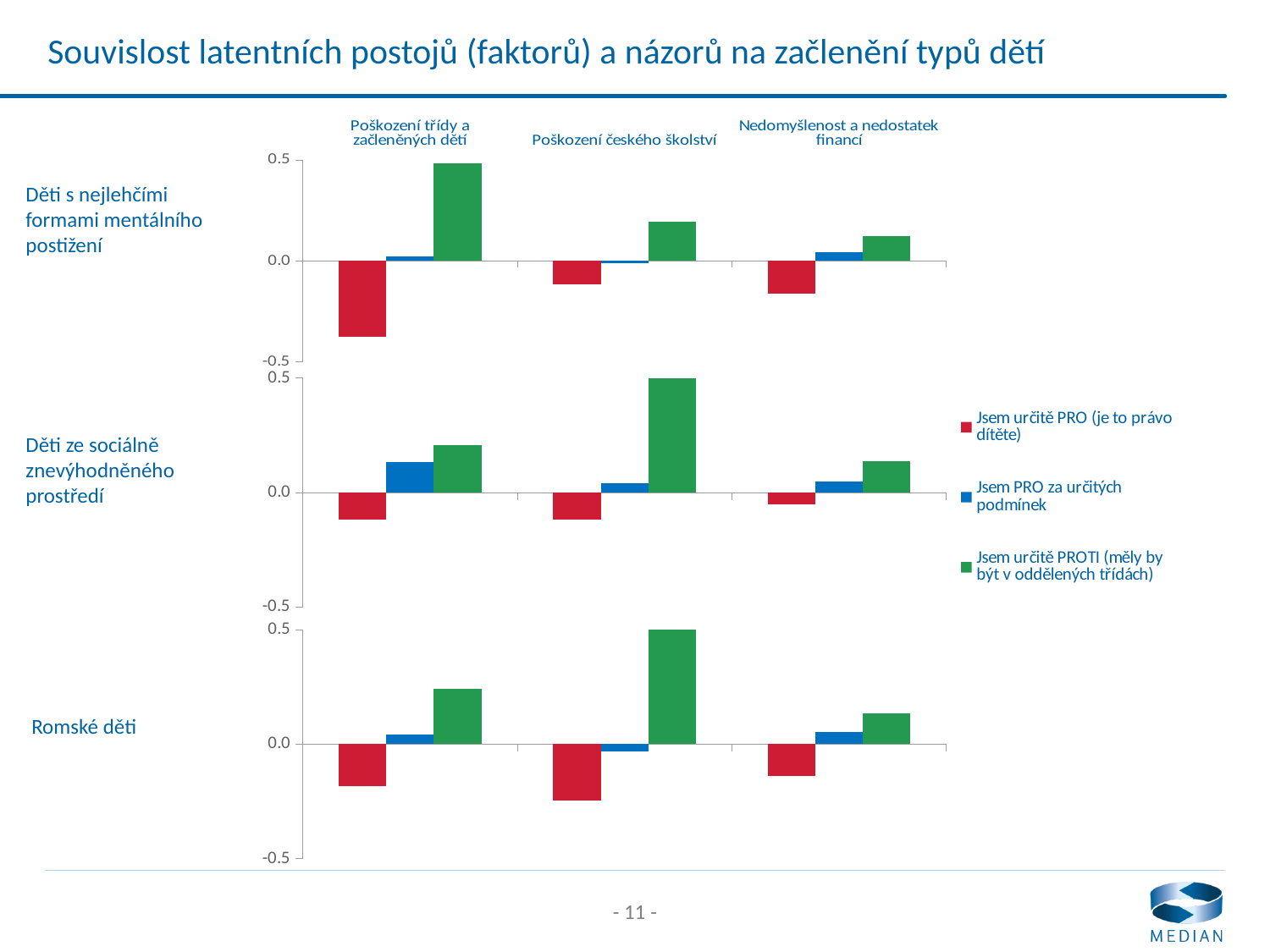

# Souvislost latentních postojů (faktorů) a názorů na začlenění typů dětí

### Chart

| Category | Jsem určitě PRO (je to právo dítěte) | Jsem PRO za určitých podmínek | Jsem určitě PROTI (měly by být v oddělených třídách) |
|---|---|---|---|
| Poškození třídy a začleněných dětí | -0.3765100771501326 | 0.02100218062646126 | 0.48431103746856374 |
| Poškození českého školství | -0.11395371557062835 | -0.012495774480387453 | 0.19344844976894313 |
| Nedomyšlenost a nedostatek financí | -0.16169530278072936 | 0.043649638679634076 | 0.12189863329274636 |
Děti s nejlehčími formami mentálního postižení

### Chart

| Category | Jsem určitě PRO (je to právo dítěte) | Jsem PRO za určitých podmínek | Jsem určitě PROTI (měly by být v oddělených třídách) |
|---|---|---|---|
| Poškození kolektivu a dětí | -0.11604739811971598 | 0.1345957960781039 | 0.20629088493120357 |
| Poškození českého školství | -0.11776296720418047 | 0.04316948207425853 | 0.6700535320590504 |
| Nedomyšlenost a nedostatek financí | -0.04992203486453814 | 0.048147859604063356 | 0.13684599050413776 |
Děti ze sociálně znevýhodněného prostředí

### Chart

| Category | Jsem určitě PRO (je to právo dítěte) | Jsem PRO za určitých podmínek | Jsem určitě PROTI (měly by být v oddělených třídách) |
|---|---|---|---|
| Poškození kolektivu a dětí | -0.18415267849773415 | 0.04201968323850288 | 0.2429474895183267 |
| Poškození českého školství | -0.24622243981948505 | -0.03281011112943038 | 0.5528264654095608 |
| Nedomyšlenost a nedostatek financí | -0.14055963154285572 | 0.05144237661658035 | 0.13581287127014624 |
 Romské děti